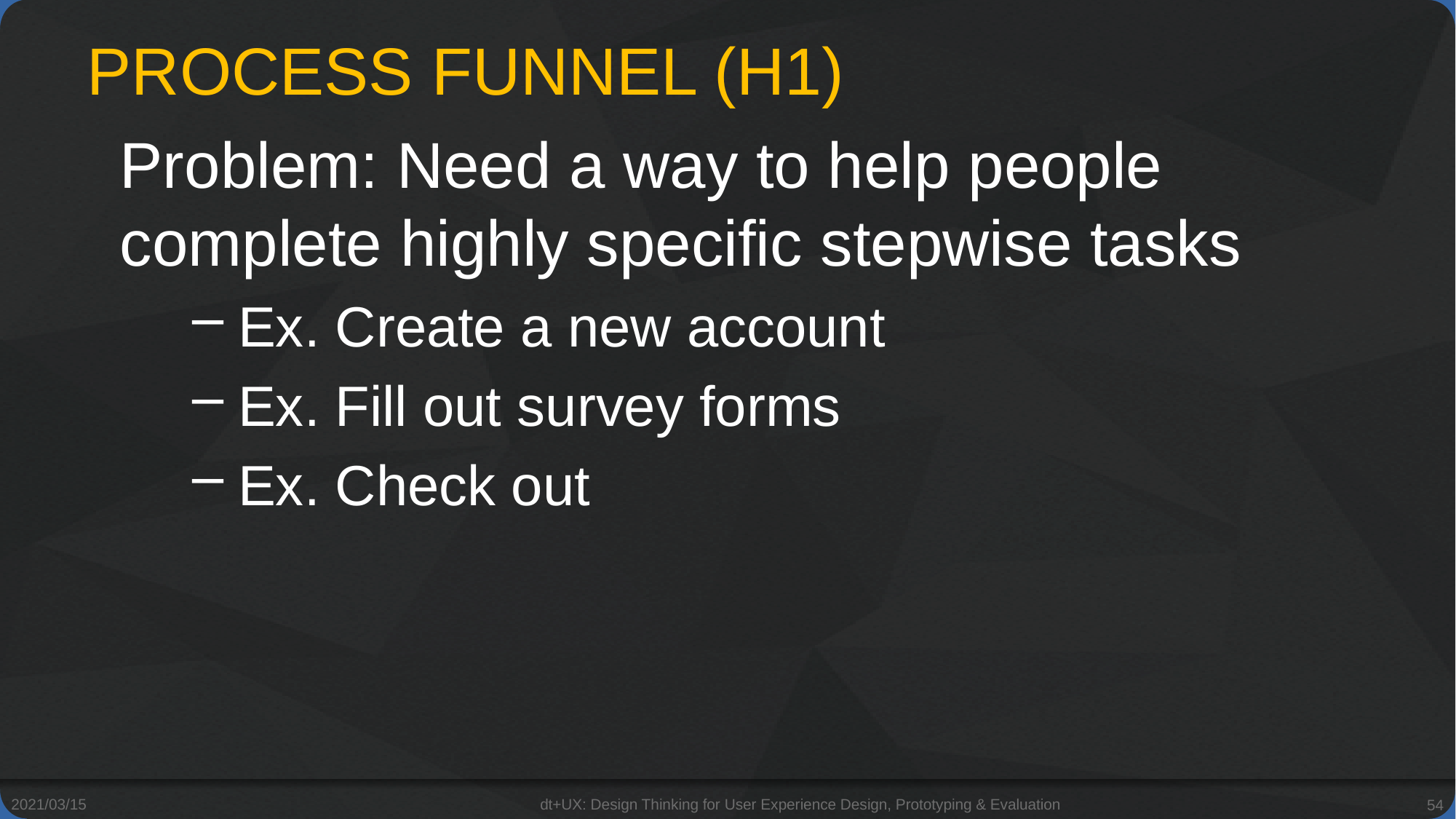

# PROCESS FUNNEL (H1)
Problem: Need a way to help people complete highly specific stepwise tasks
Ex. Create a new account
Ex. Fill out survey forms
Ex. Check out

2021/03/15
dt+UX: Design Thinking for User Experience Design, Prototyping & Evaluation
54